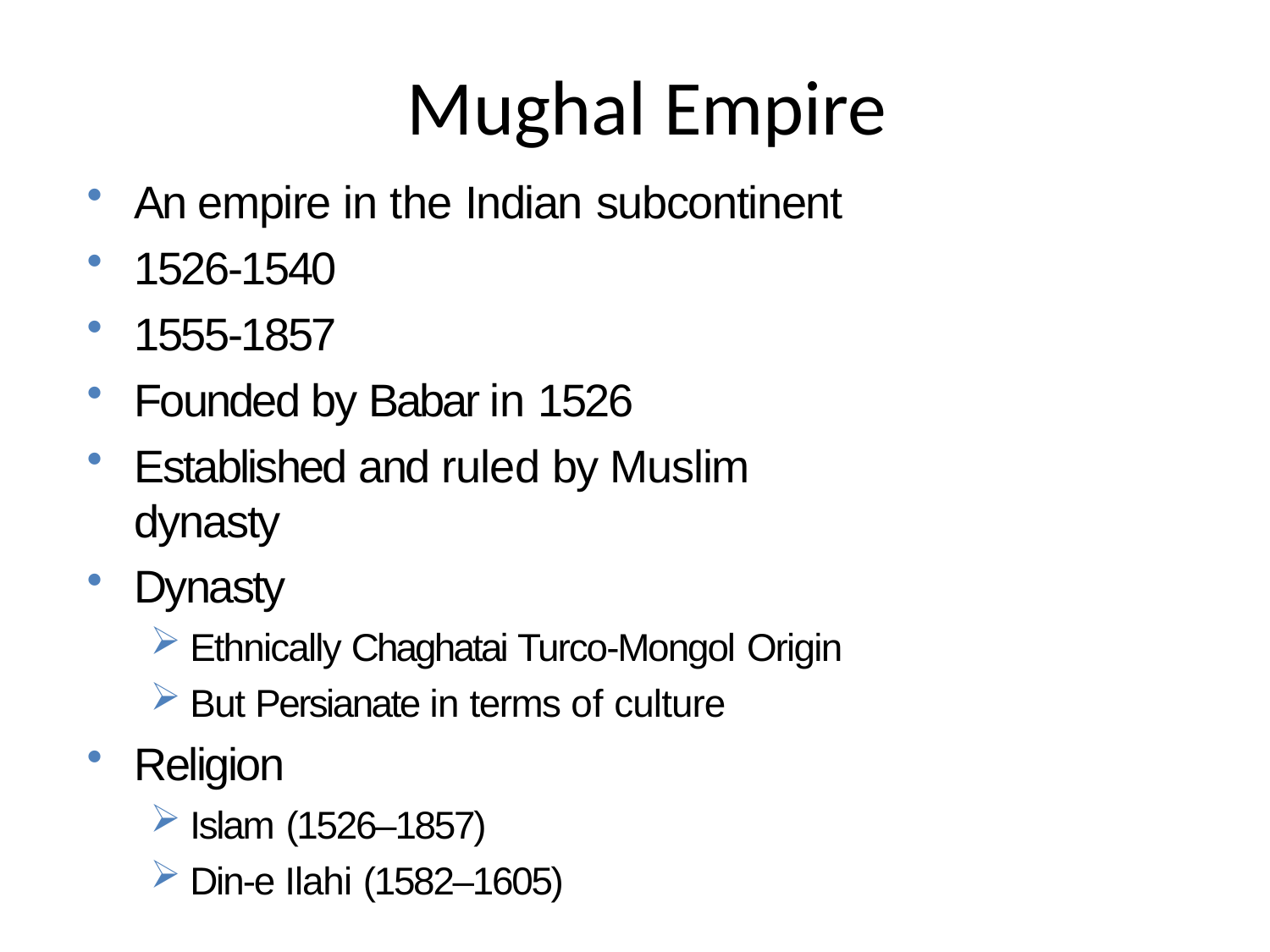

# Mughal Empire
An empire in the Indian subcontinent
1526-1540
1555-1857
Founded by Babar in 1526
Established and ruled by Muslim dynasty
Dynasty
Ethnically Chaghatai Turco-Mongol Origin
But Persianate in terms of culture
Religion
Islam (1526–1857)
Din-e Ilahi (1582–1605)